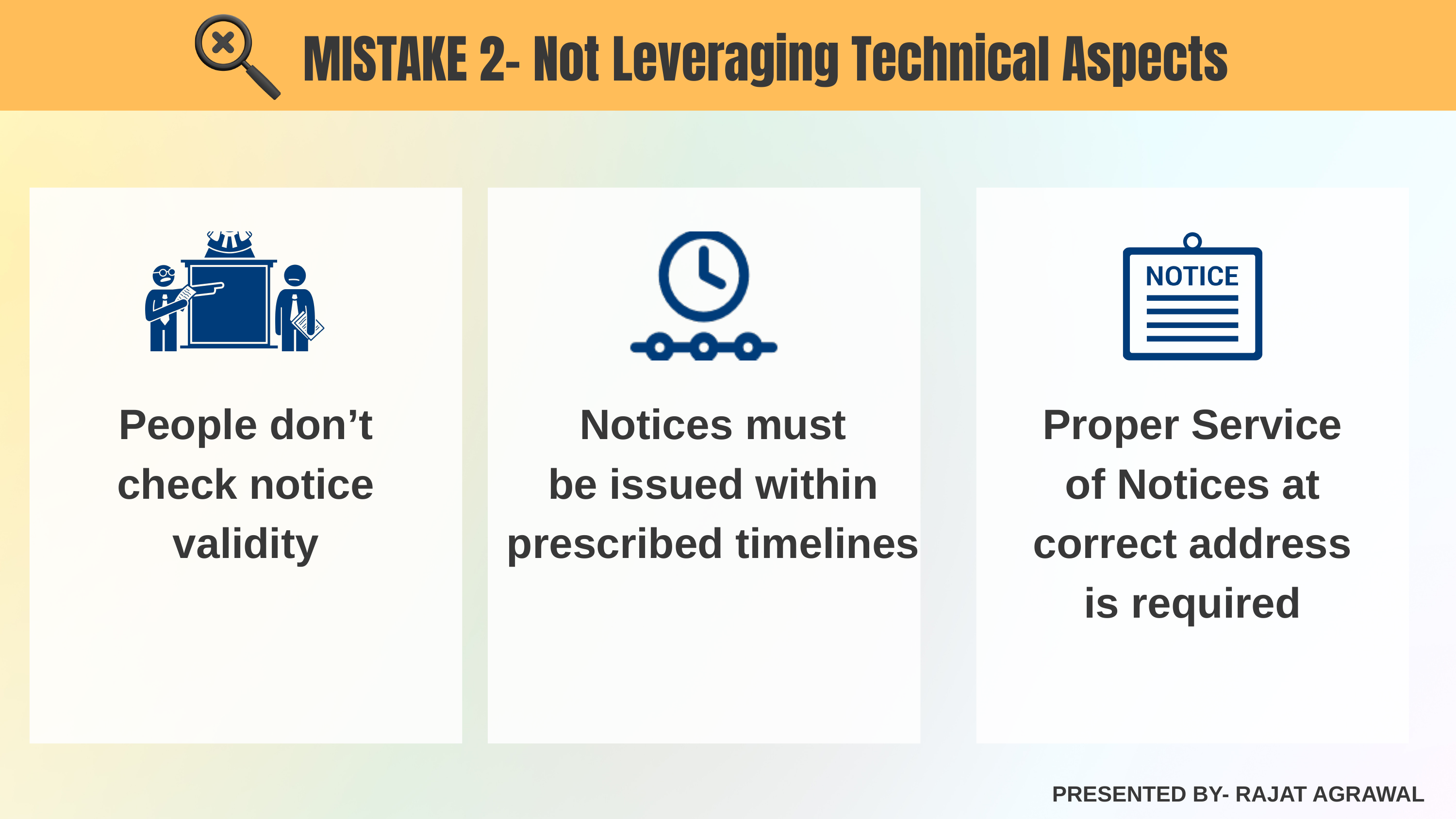

MISTAKE 2- Not Leveraging Technical Aspects

People don’t check notice validity
Notices must
be issued within prescribed timelines
Proper Service
of Notices at correct address
is required
PRESENTED BY- RAJAT AGRAWAL